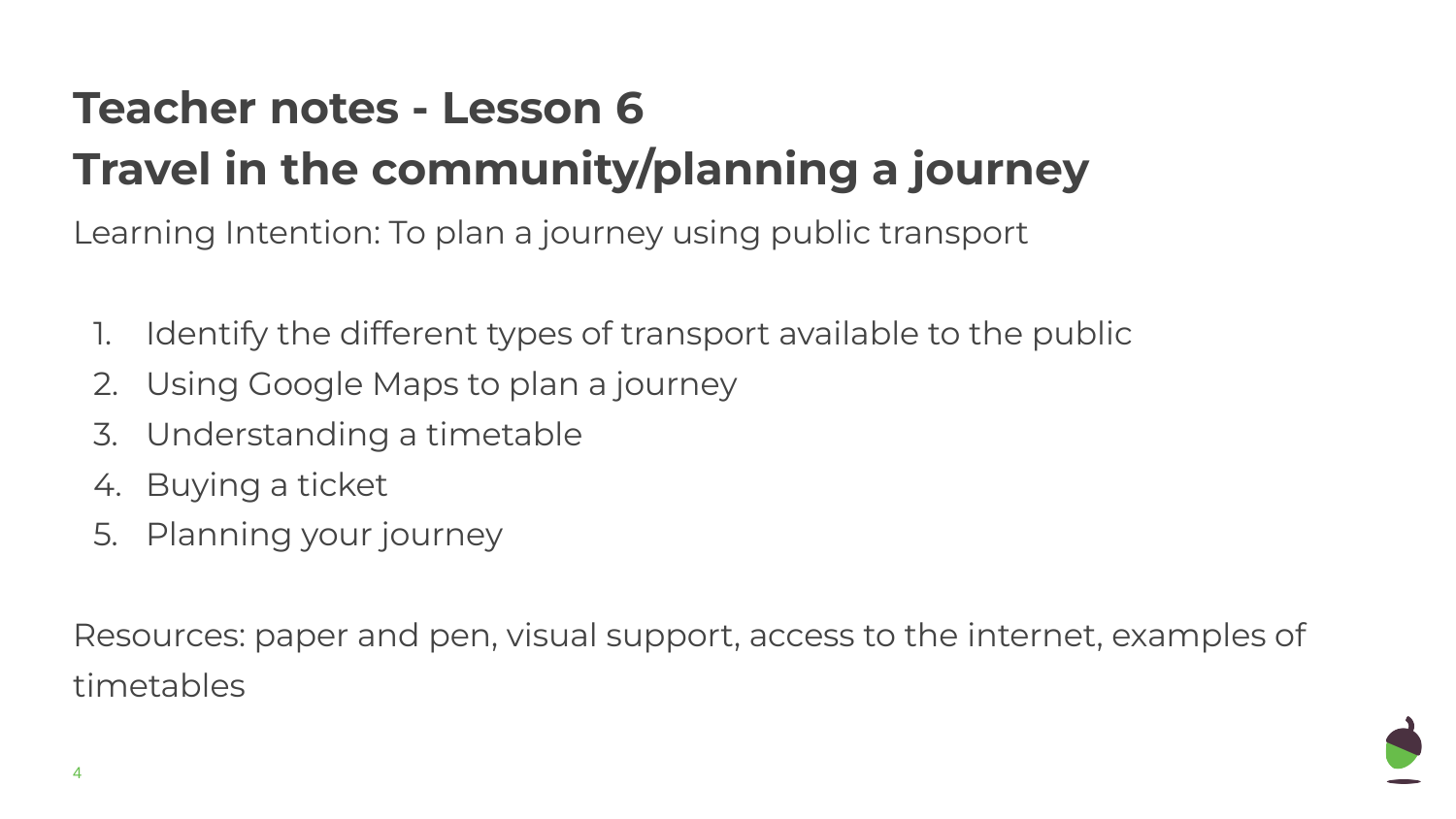

# Teacher notes - Lesson 6
Travel in the community/planning a journey
Learning Intention: To plan a journey using public transport

Identify the different types of transport available to the public
Using Google Maps to plan a journey
Understanding a timetable
Buying a ticket
Planning your journey

Resources: paper and pen, visual support, access to the internet, examples of timetables

4